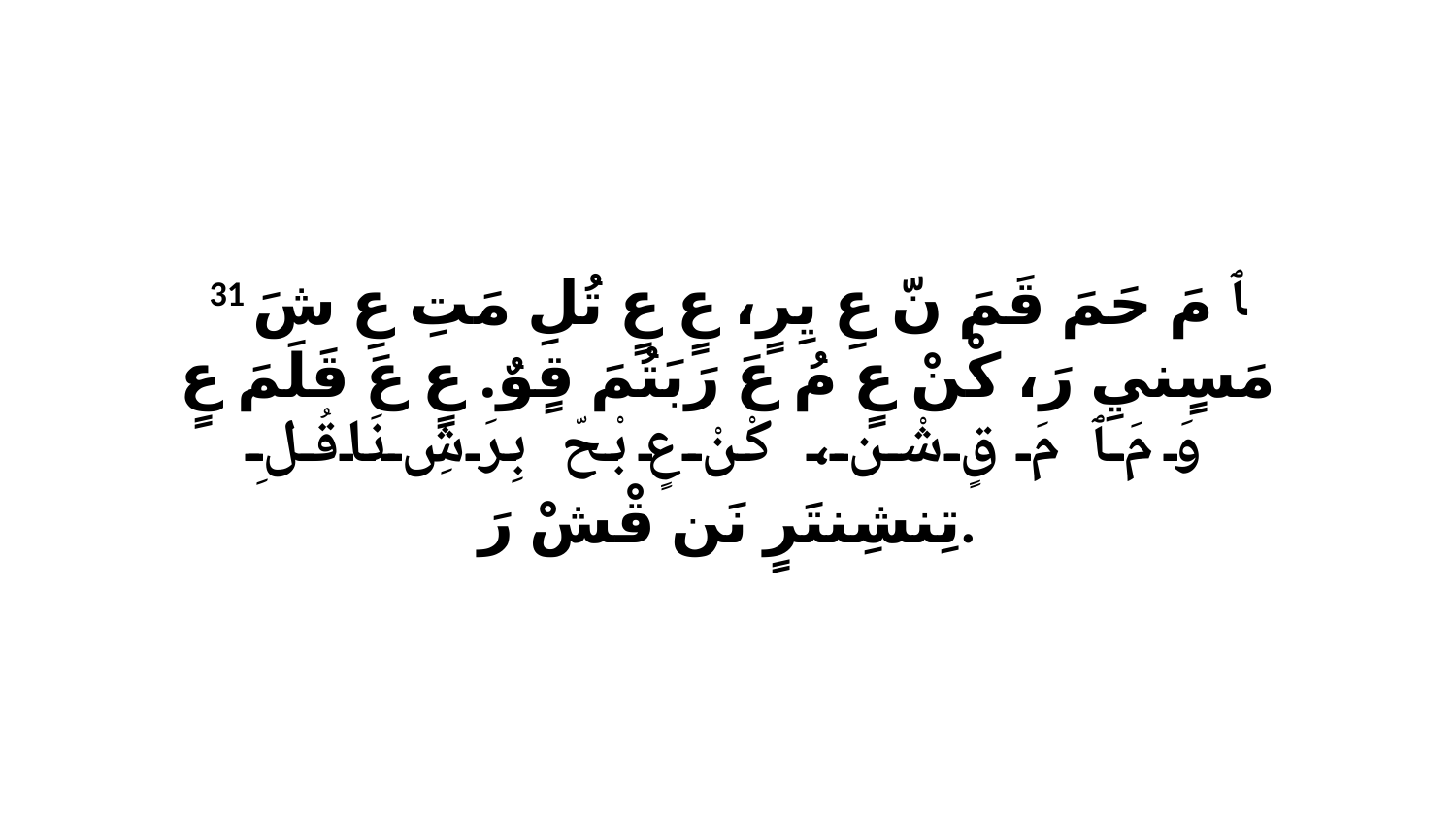

31 ﭑ مَ حَمَ قَمَ نّ عِ يِرٍ، عٍ عٍ تُلِ مَتِ عِ شَ مَسٍنيِ رَ، كْنْ عٍ مُ عَ رَبَتُمَ قٍوٌ. عٍ عَ قَلَمَ عٍ وَ مَ ﭑ مَ قٍ شْن، كْنْ عٍ بْحّ بِرَشِ نَاقُلِ تِنشِنتَرٍ نَن قْشْ رَ.